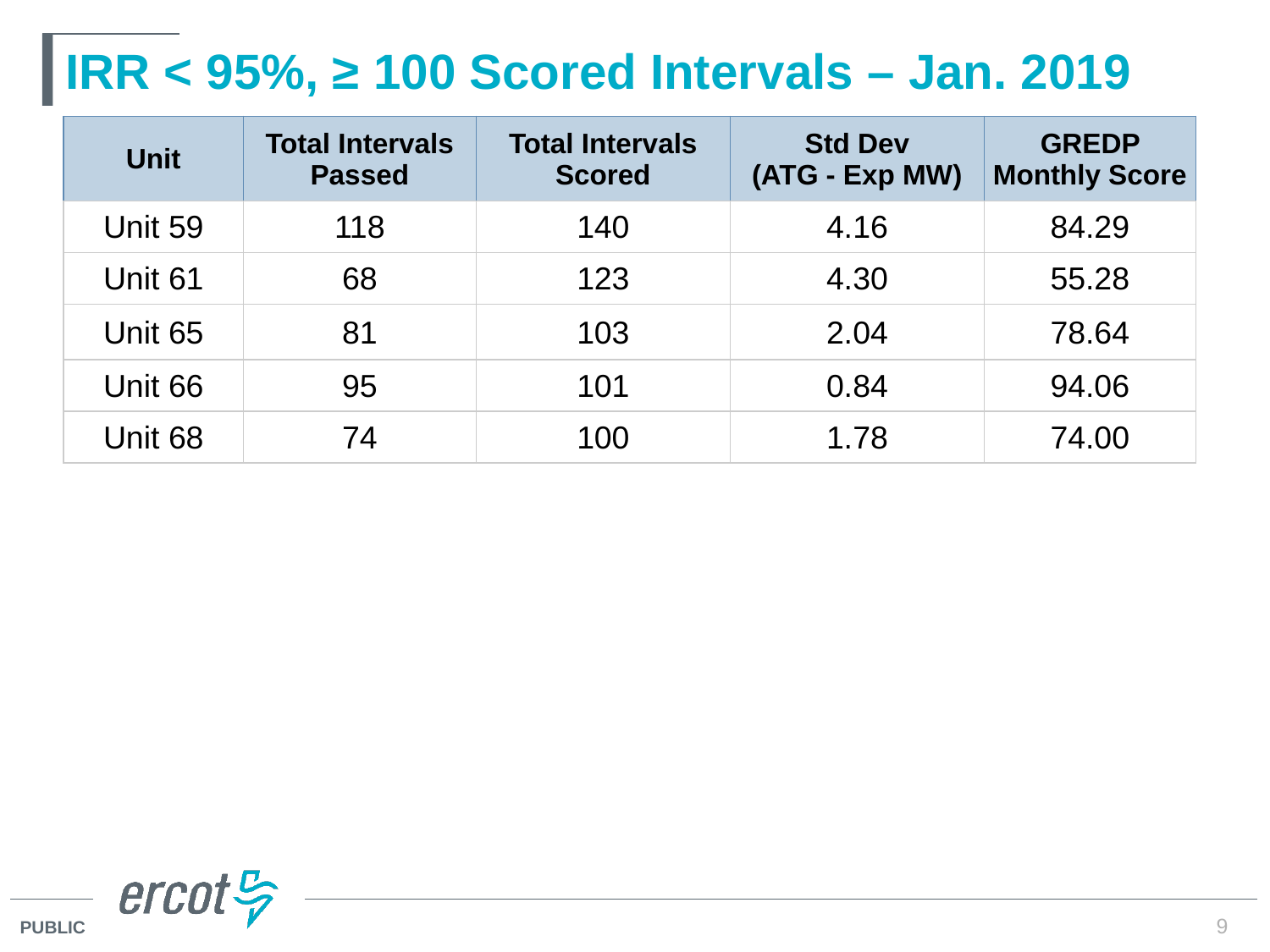

# IRR < 95%, ≥ 100 Scored Intervals – Jan. 2019
| Unit | Total Intervals Passed | Total Intervals Scored | Std Dev (ATG - Exp MW) | GREDP Monthly Score |
| --- | --- | --- | --- | --- |
| Unit 59 | 118 | 140 | 4.16 | 84.29 |
| Unit 61 | 68 | 123 | 4.30 | 55.28 |
| Unit 65 | 81 | 103 | 2.04 | 78.64 |
| Unit 66 | 95 | 101 | 0.84 | 94.06 |
| Unit 68 | 74 | 100 | 1.78 | 74.00 |
9